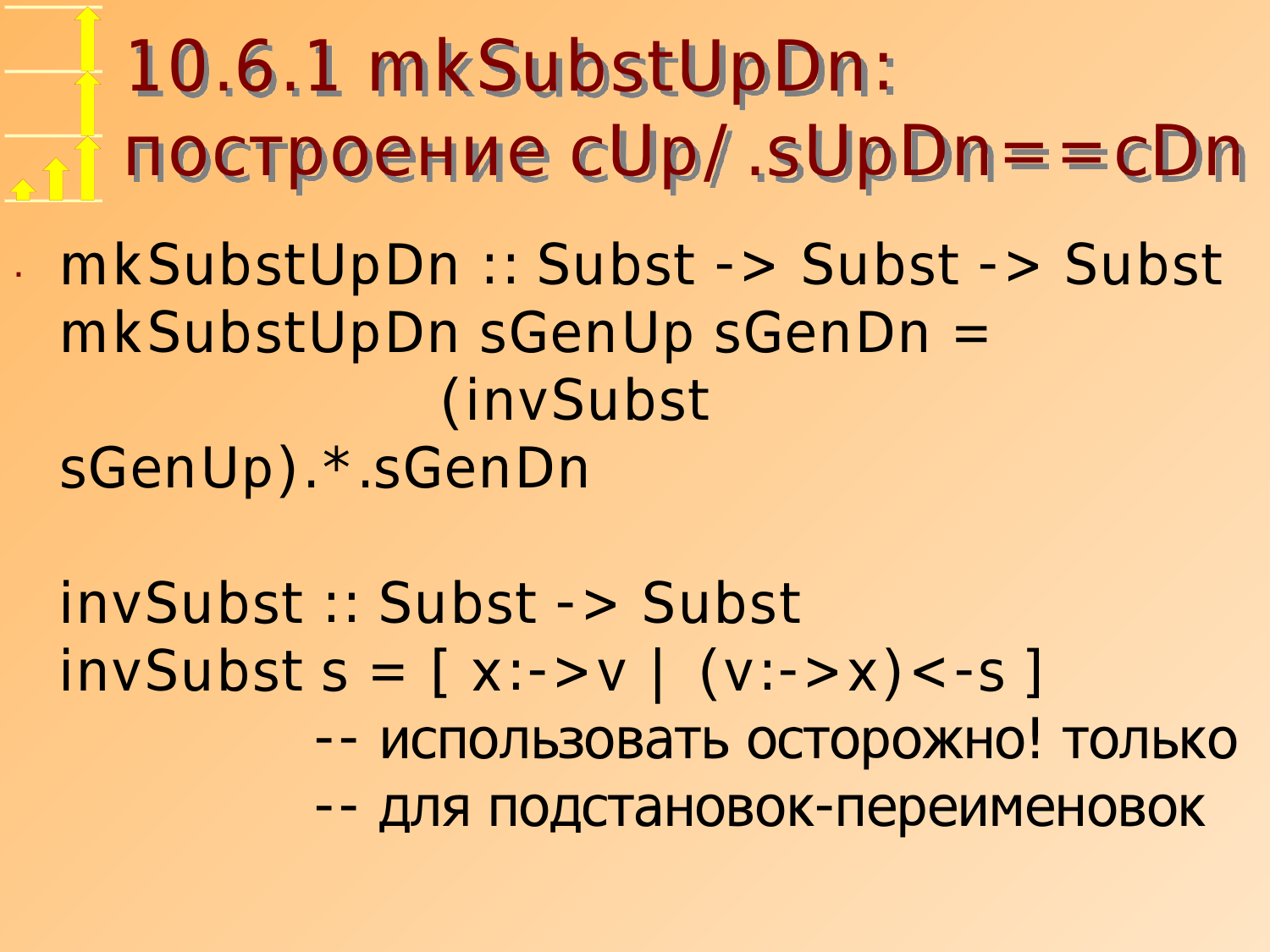

# 10.6.1 mkSubstUpDn: построение cUp/.sUpDn==cDn
mkSubstUpDn :: Subst -> Subst -> Subst
mkSubstUpDn sGenUp sGenDn =
			(invSubst sGenUp).*.sGenDn
invSubst :: Subst -> Subst
invSubst s = [ x:->v | (v:->x)<-s ]
		-- использовать осторожно! только
		-- для подстановок-переименовок